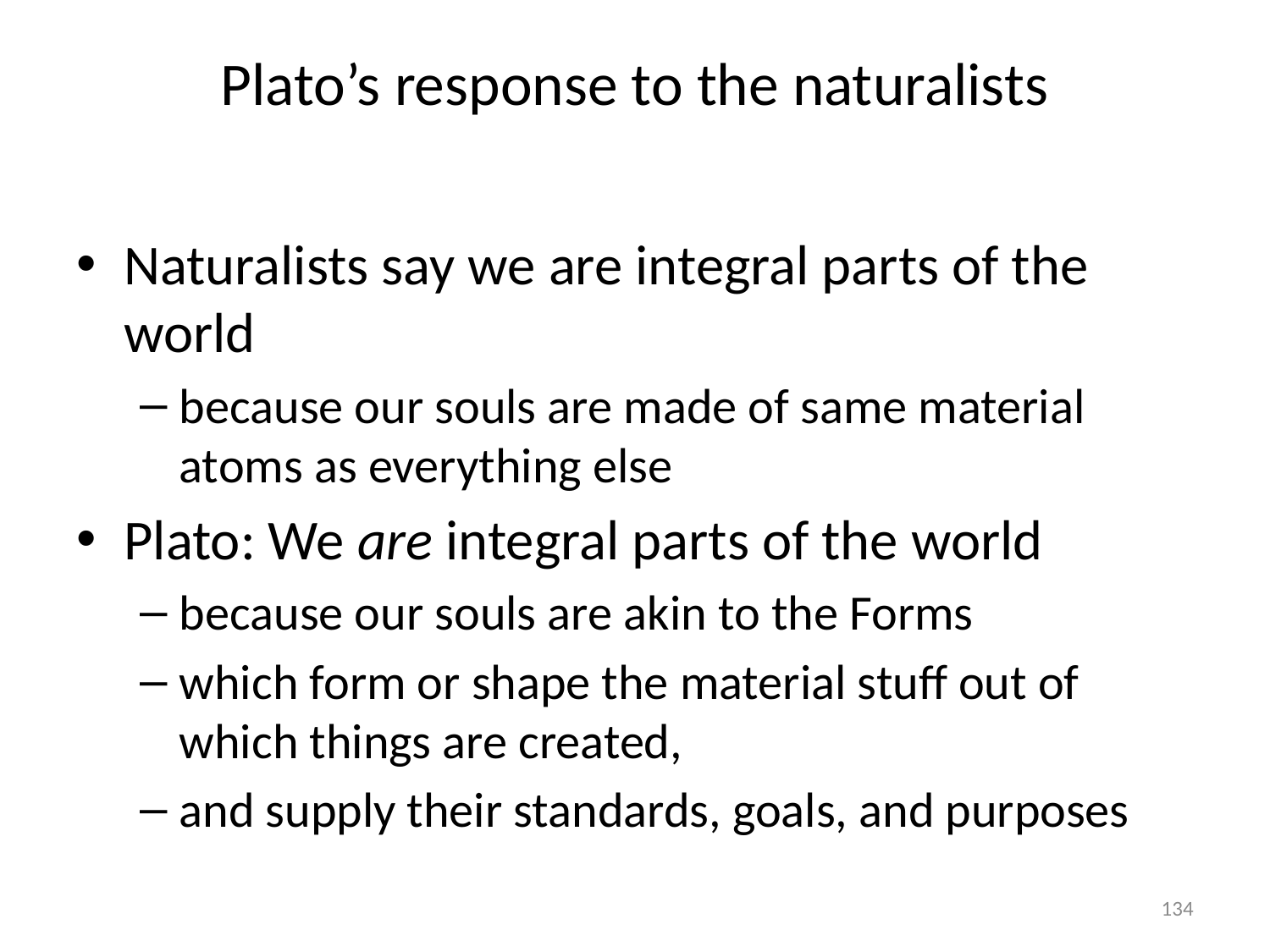

# Plato’s response to the naturalists
Naturalists say we are integral parts of the world
because our souls are made of same material atoms as everything else
Plato: We are integral parts of the world
because our souls are akin to the Forms
which form or shape the material stuff out of which things are created,
and supply their standards, goals, and purposes

134